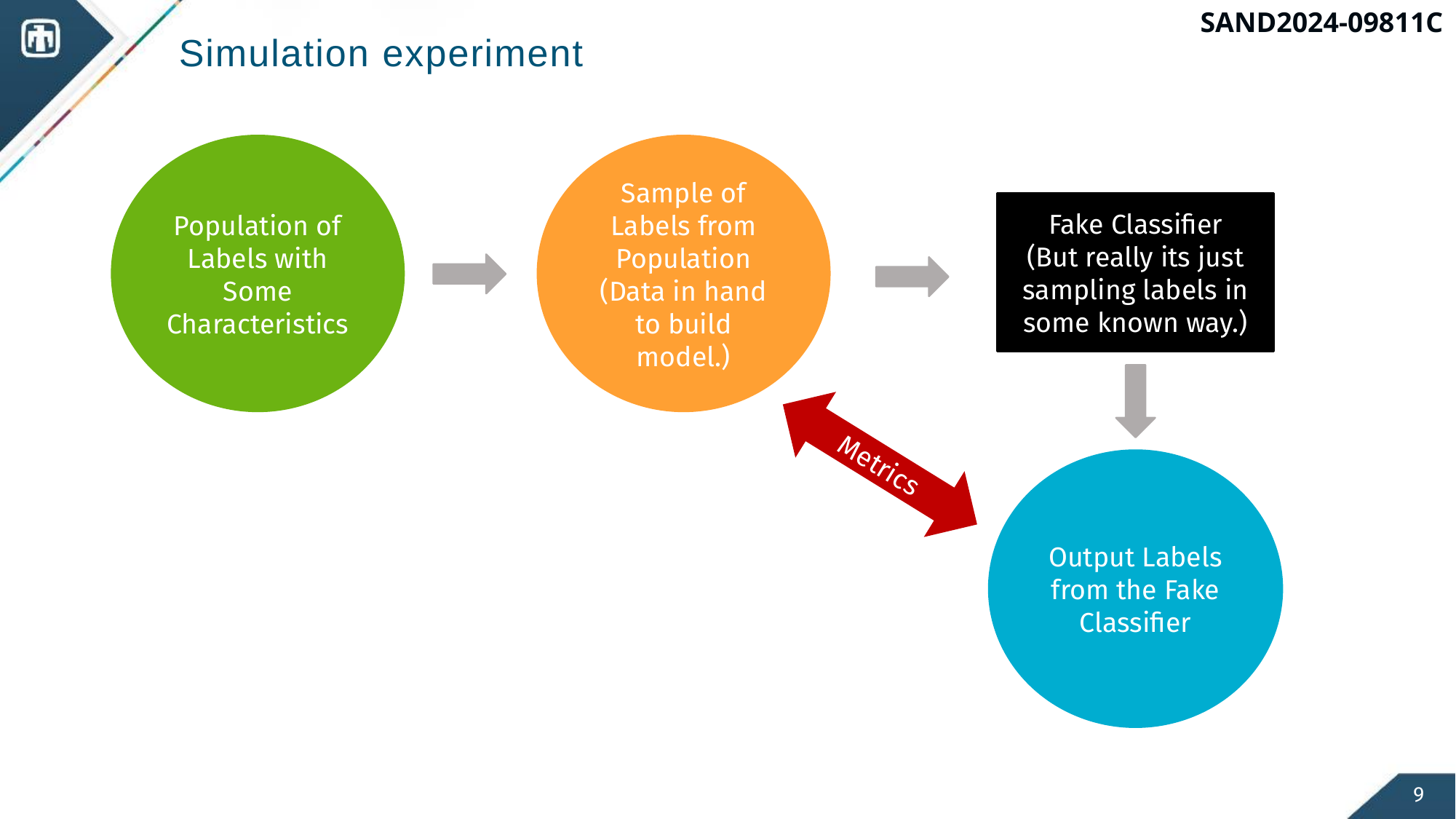

SAND2024-09811C
# Simulation experiment
Sample of Labels from Population (Data in hand to build model.)
Population of Labels with Some Characteristics
Fake Classifier
(But really its just sampling labels in some known way.)

Metrics
Output Labels from the Fake Classifier
9